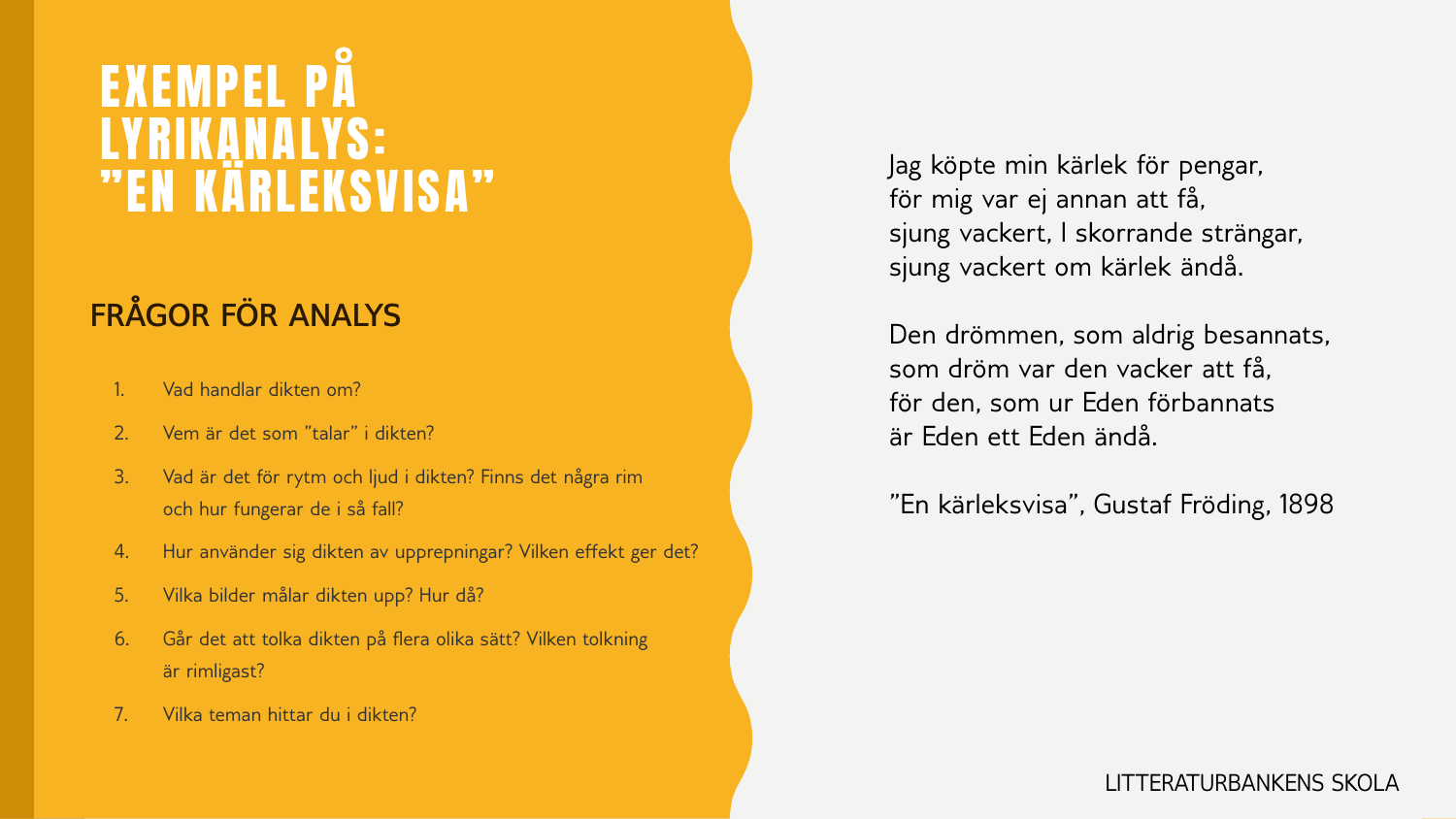

# Exempel på lyrikanalys: ”En kärleksvisa”

Jag köpte min kärlek för pengar,
för mig var ej annan att få,
sjung vackert, I skorrande strängar,
sjung vackert om kärlek ändå.

Den drömmen, som aldrig besannats,
som dröm var den vacker att få,
för den, som ur Eden förbannats
är Eden ett Eden ändå.

”En kärleksvisa”, Gustaf Fröding, 1898
Frågor för analys
Vad handlar dikten om?
Vem är det som ”talar” i dikten?
Vad är det för rytm och ljud i dikten? Finns det några rim
och hur fungerar de i så fall?
Hur använder sig dikten av upprepningar? Vilken effekt ger det?
Vilka bilder målar dikten upp? Hur då?
Går det att tolka dikten på flera olika sätt? Vilken tolkning
är rimligast?
Vilka teman hittar du i dikten?
LITTERATURBANKENS SKOLA